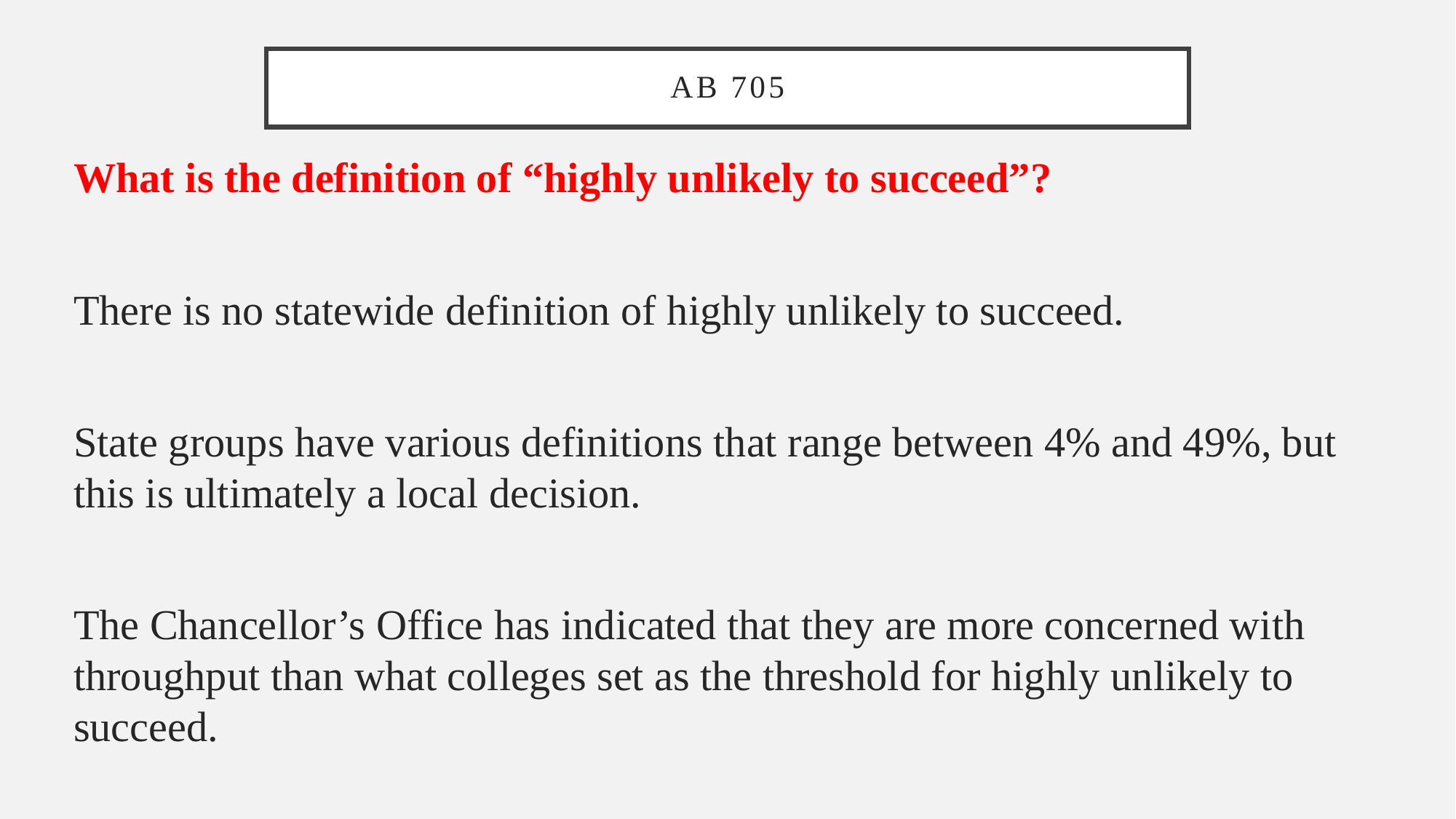

# AB 705
What is the definition of “highly unlikely to succeed”?

There is no statewide definition of highly unlikely to succeed.

State groups have various definitions that range between 4% and 49%, but this is ultimately a local decision.

The Chancellor’s Office has indicated that they are more concerned with throughput than what colleges set as the threshold for highly unlikely to succeed.